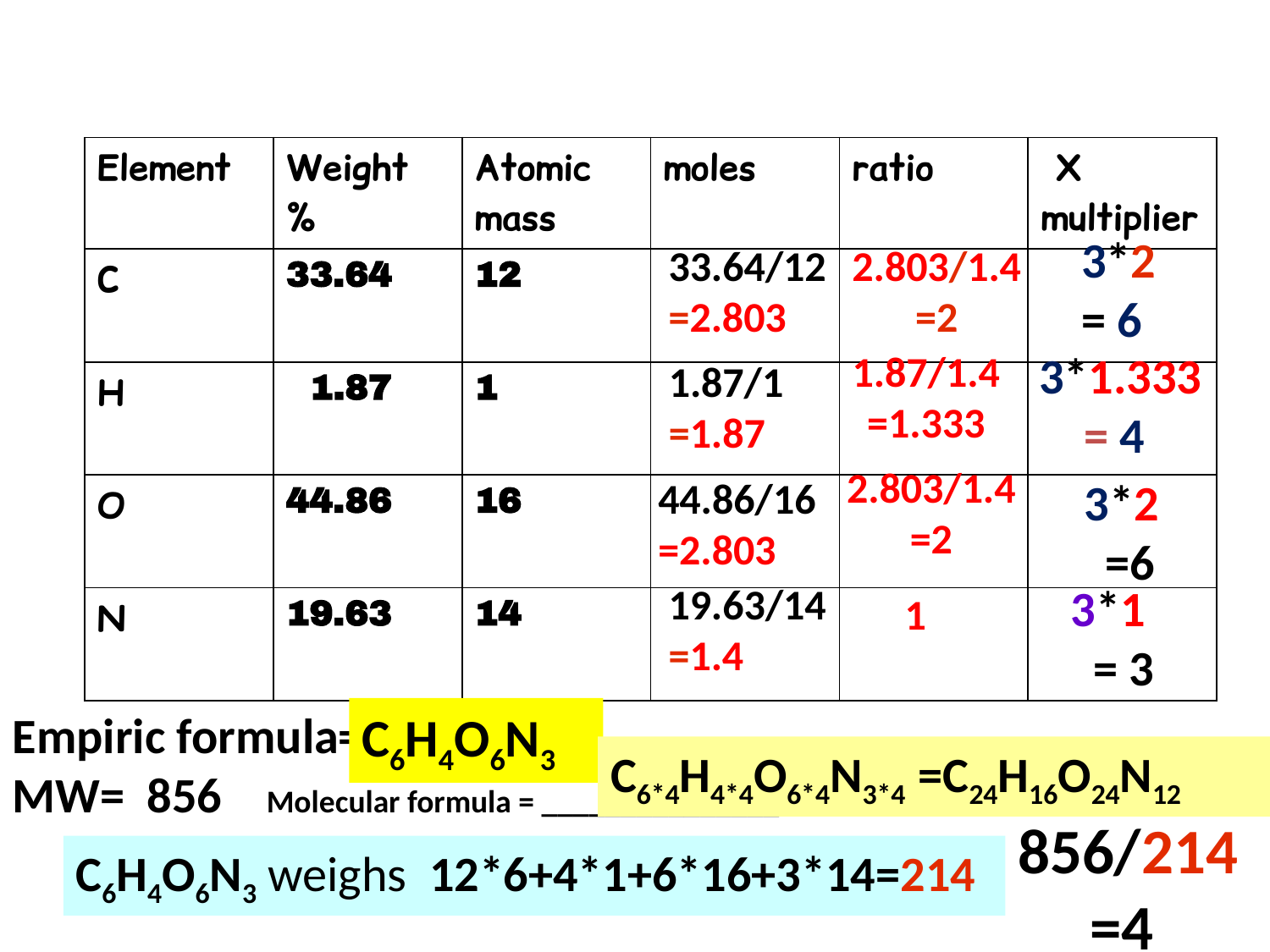

| Element | Weight % | Atomic mass | moles | ratio | X multiplier |
| --- | --- | --- | --- | --- | --- |
| C | 33.64 | 12 |  |  |  |
| H | 1.87 | 1 |  |  |  |
| O | 44.86 | 16 |  |  |  |
| N | 19.63 | 14 |  |  |  |
3*2
= 6
33.64/12
=2.803
2.803/1.4=2
1.87/1.4
=1.333
3*1.333
    = 4
1.87/1
=1.87
2.803/1.4=2
44.86/16
=2.803
   3*2
    =6
19.63/14
=1.4
3*1
  = 3
1
Empiric formula=:	____________________
MW=  856	Molecular formula = _______________
C6H4O6N3
C6*4H4*4O6*4N3*4  =C24H16O24N12
856/214
     =4
C6H4O6N3 weighs  12*6+4*1+6*16+3*14=214